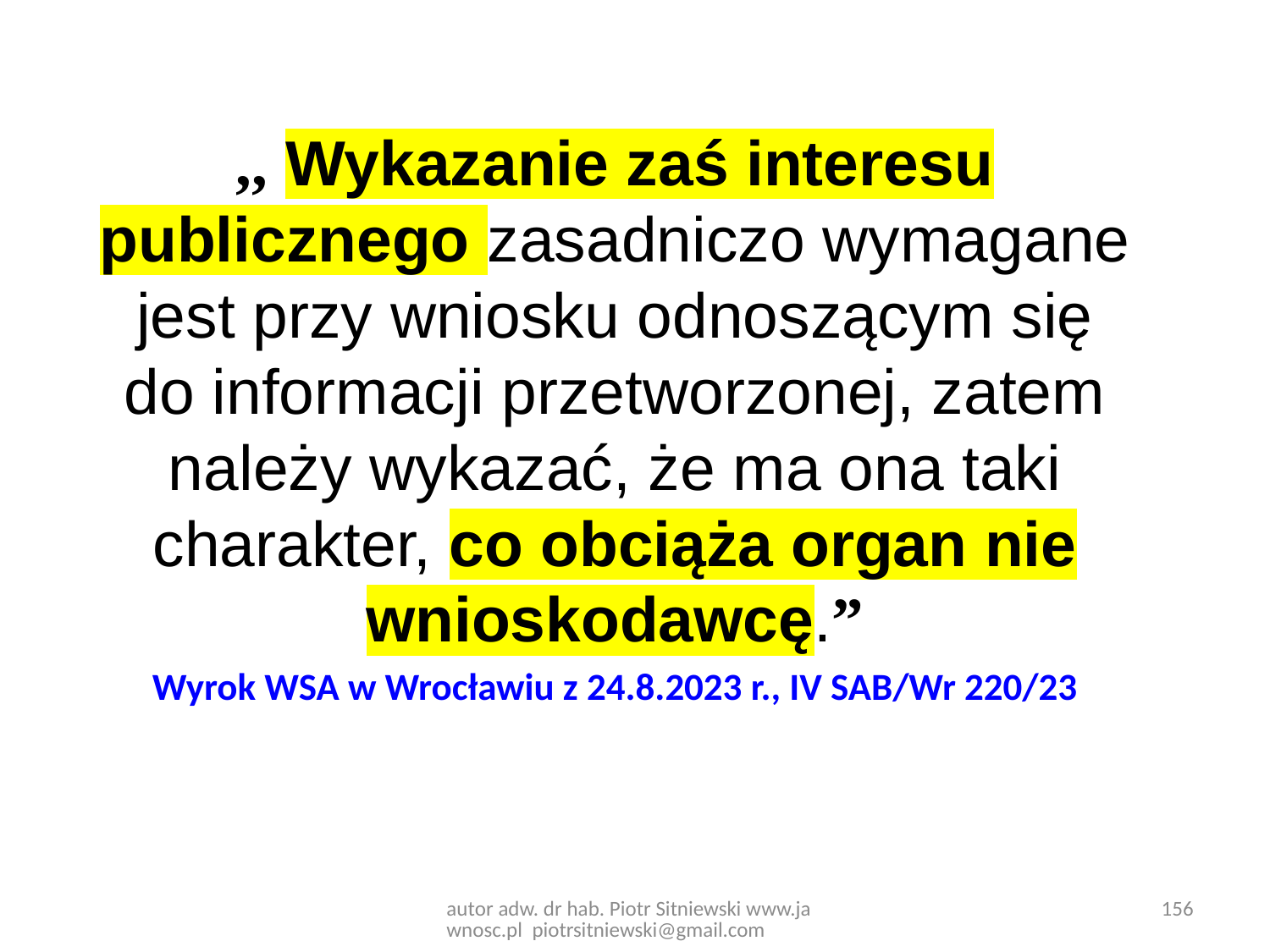

,, Wykazanie zaś interesu publicznego zasadniczo wymagane jest przy wniosku odnoszącym się do informacji przetworzonej, zatem należy wykazać, że ma ona taki charakter, co obciąża organ nie wnioskodawcę.”
Wyrok WSA w Wrocławiu z 24.8.2023 r., IV SAB/Wr 220/23
156
autor adw. dr hab. Piotr Sitniewski www.jawnosc.pl  piotrsitniewski@gmail.com